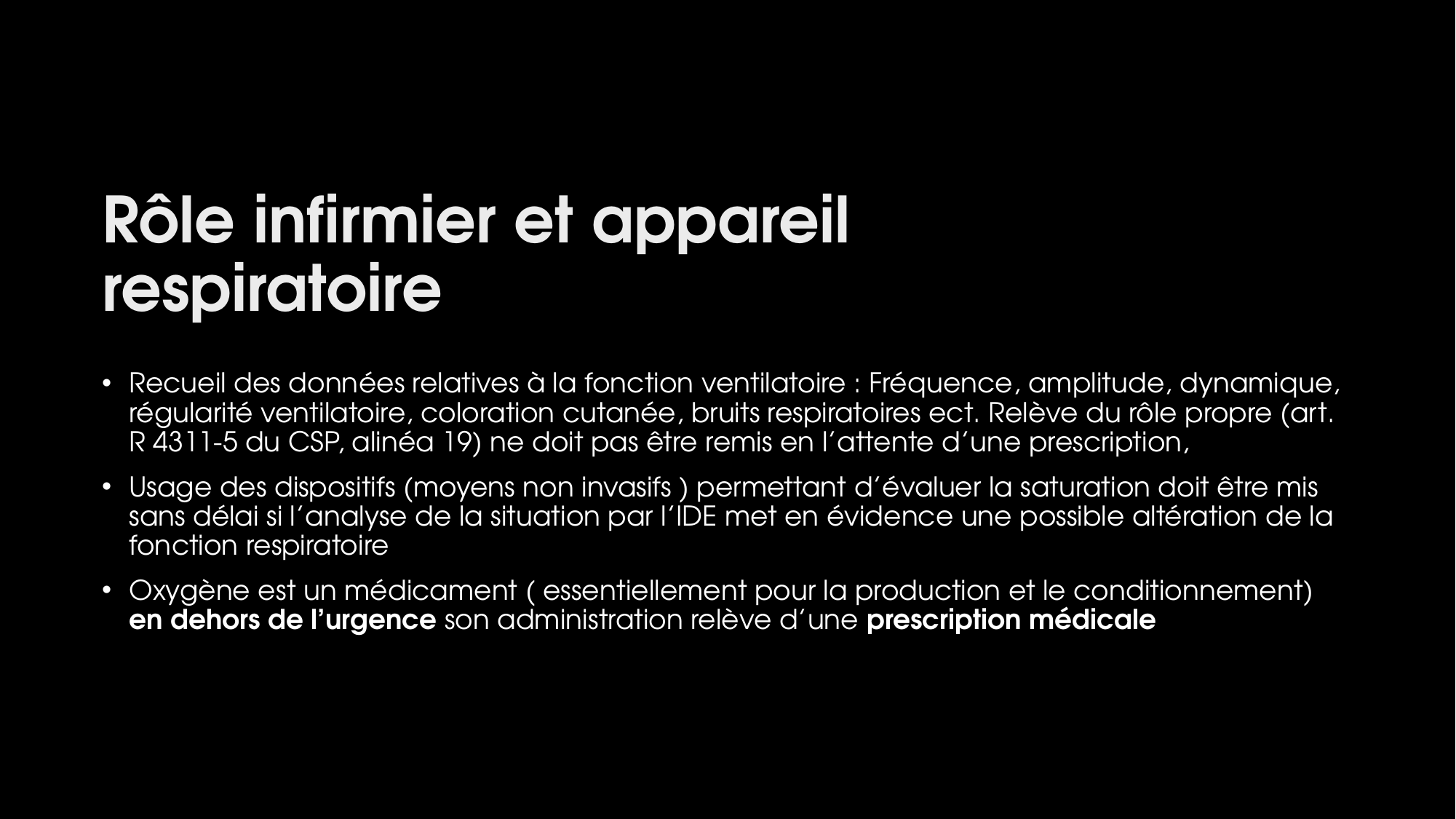

# Rôle infirmier et appareil respiratoire
Recueil des données relatives à la fonction ventilatoire : Fréquence, amplitude, dynamique, régularité ventilatoire, coloration cutanée, bruits respiratoires ect. Relève du rôle propre (art. R 4311-5 du CSP, alinéa 19) ne doit pas être remis en l’attente d’une prescription,
Usage des dispositifs (moyens non invasifs ) permettant d’évaluer la saturation doit être mis sans délai si l’analyse de la situation par l’IDE met en évidence une possible altération de la fonction respiratoire
Oxygène est un médicament ( essentiellement pour la production et le conditionnement) en dehors de l’urgence son administration relève d’une prescription médicale